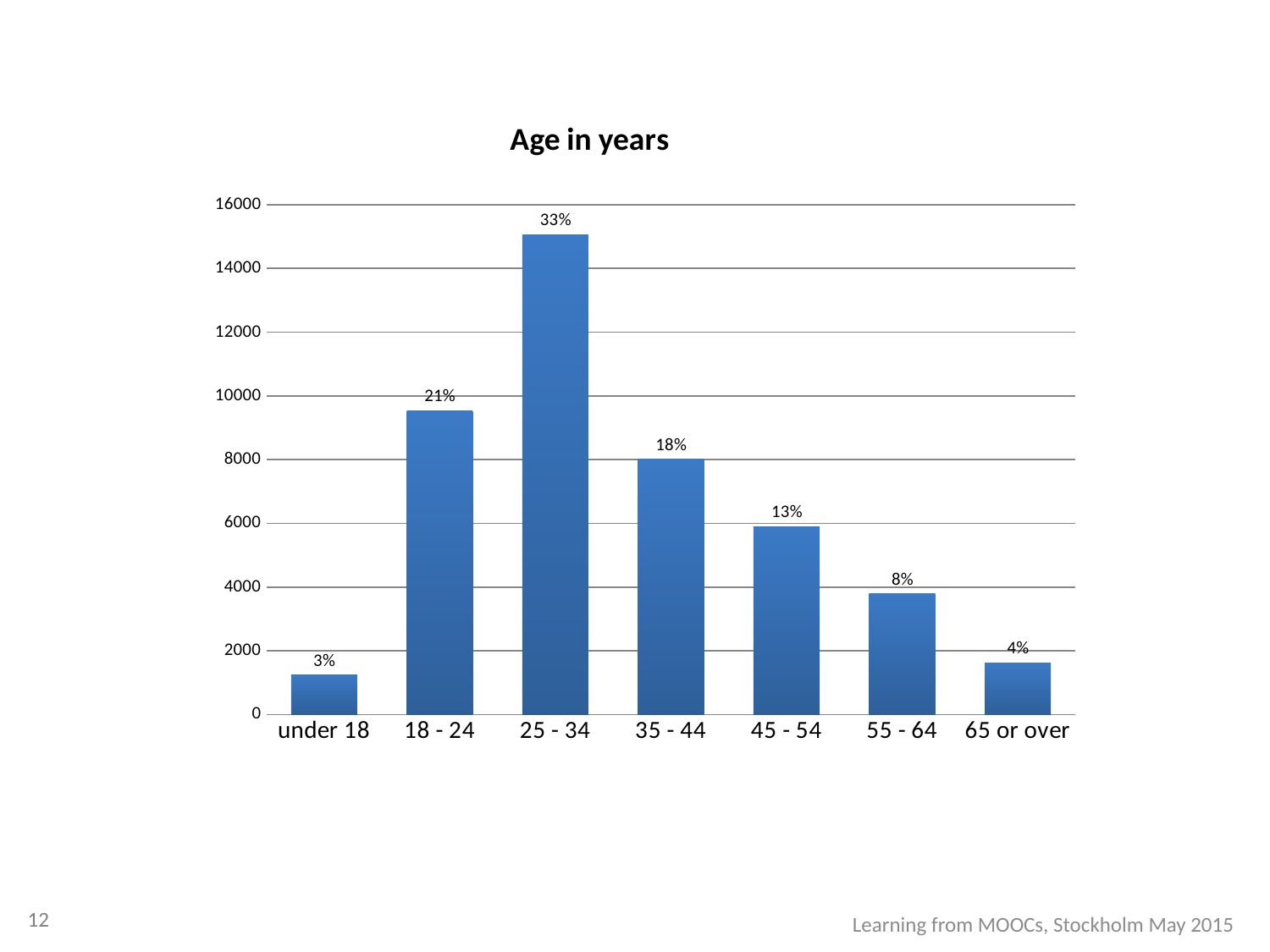

### Chart: Age in years

| Category |  |
|---|---|
| under 18 | 1244.0 |
| 18 - 24 | 9540.0 |
| 25 - 34 | 15064.0 |
| 35 - 44 | 8016.0 |
| 45 - 54 | 5896.0 |
| 55 - 64 | 3792.0 |
| 65 or over | 1629.0 |
12
Learning from MOOCs, Stockholm May 2015